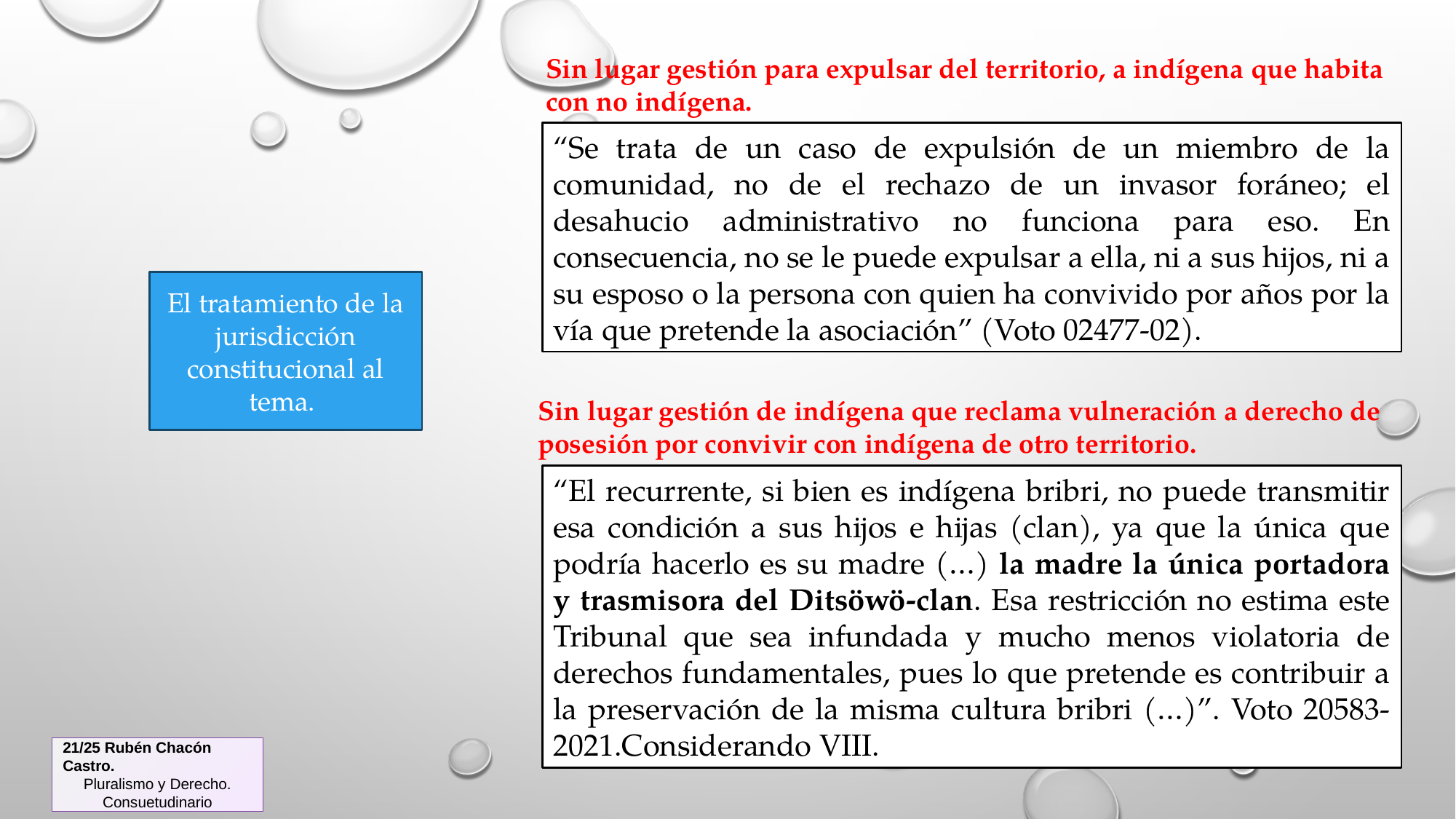

Sin lugar gestión para expulsar del territorio, a indígena que habita con no indígena.
“Se trata de un caso de expulsión de un miembro de la comunidad, no de el rechazo de un invasor foráneo; el desahucio administrativo no funciona para eso. En consecuencia, no se le puede expulsar a ella, ni a sus hijos, ni a su esposo o la persona con quien ha convivido por años por la vía que pretende la asociación” (Voto 02477-02).
El tratamiento de la jurisdicción constitucional al tema.
Sin lugar gestión de indígena que reclama vulneración a derecho de posesión por convivir con indígena de otro territorio.
“El recurrente, si bien es indígena bribri, no puede transmitir esa condición a sus hijos e hijas (clan), ya que la única que podría hacerlo es su madre (…) la madre la única portadora y trasmisora del Ditsöwö-clan. Esa restricción no estima este Tribunal que sea infundada y mucho menos violatoria de derechos fundamentales, pues lo que pretende es contribuir a la preservación de la misma cultura bribri (…)”. Voto 20583-2021.Considerando VIII.
21/25 Rubén Chacón Castro.
Pluralismo y Derecho. Consuetudinario